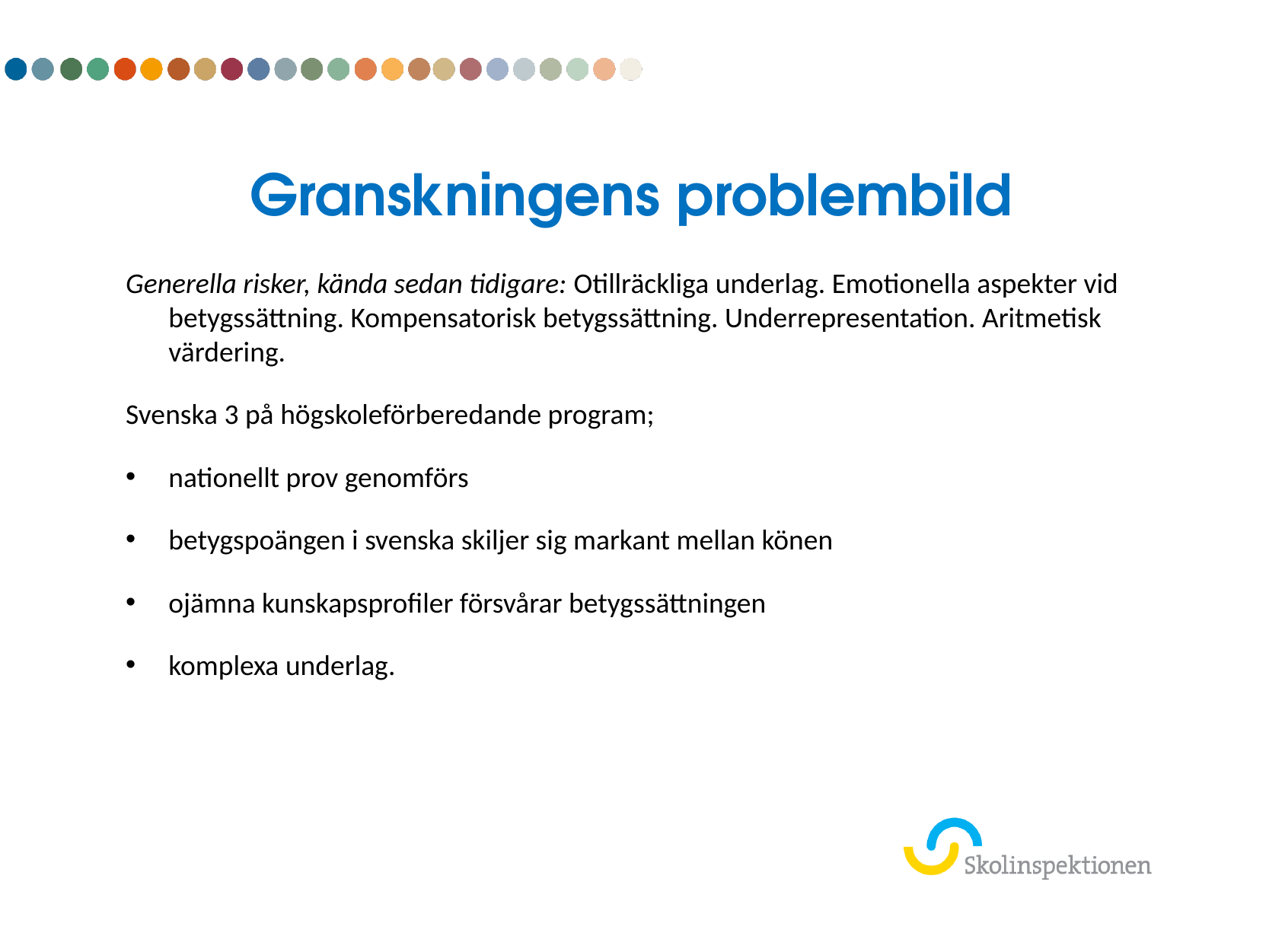

# Granskningens problembild
Generella risker, kända sedan tidigare: Otillräckliga underlag. Emotionella aspekter vid betygssättning. Kompensatorisk betygssättning. Underrepresentation. Aritmetisk värdering.
Svenska 3 på högskoleförberedande program;
nationellt prov genomförs
betygspoängen i svenska skiljer sig markant mellan könen
ojämna kunskapsprofiler försvårar betygssättningen
komplexa underlag.